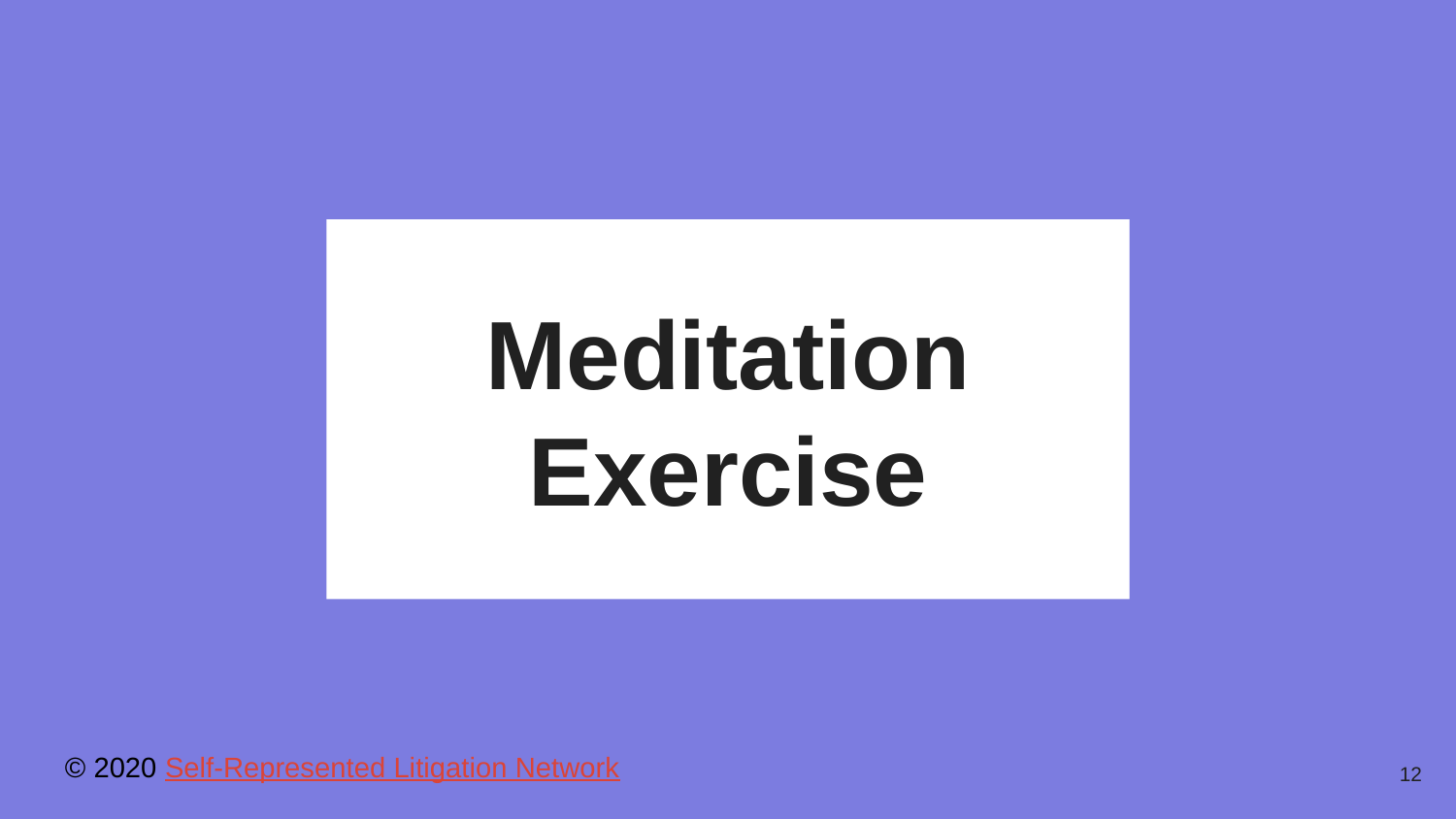

# Meditation Exercise
© 2020 Self-Represented Litigation Network
12